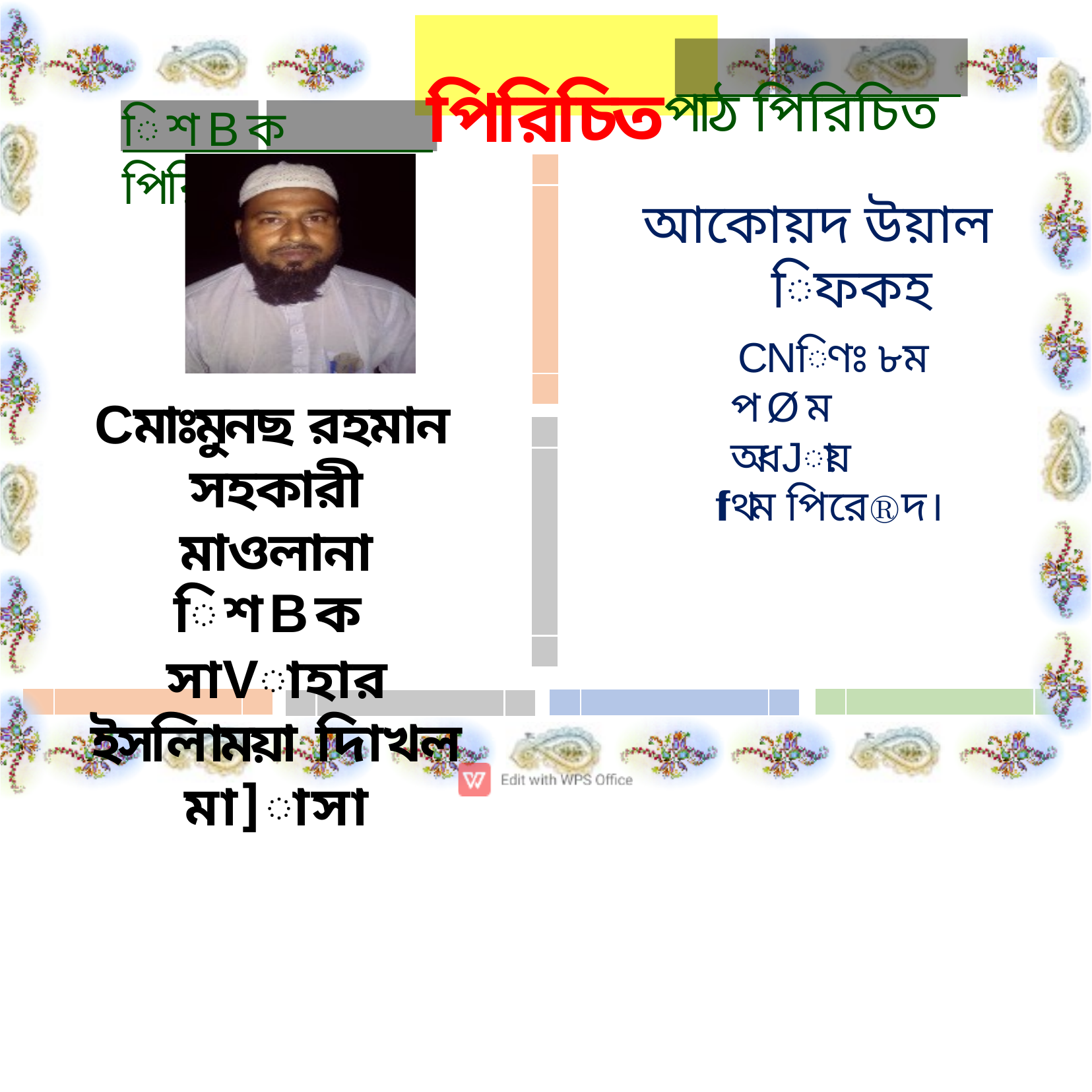

# পিরিচিতপাঠ পিরিচিত

িশBক পিরিচিত
আকােয়দ উয়াল
িফকহ
CNিণঃ ৮ম  পØম অধJায়
ffথম পিরে®দ।
Cমাঃমুনছ রহমান  সহকারী মাওলানা
িশBক
সাVাহার ইসলািময়া  দািখল মা]াসা